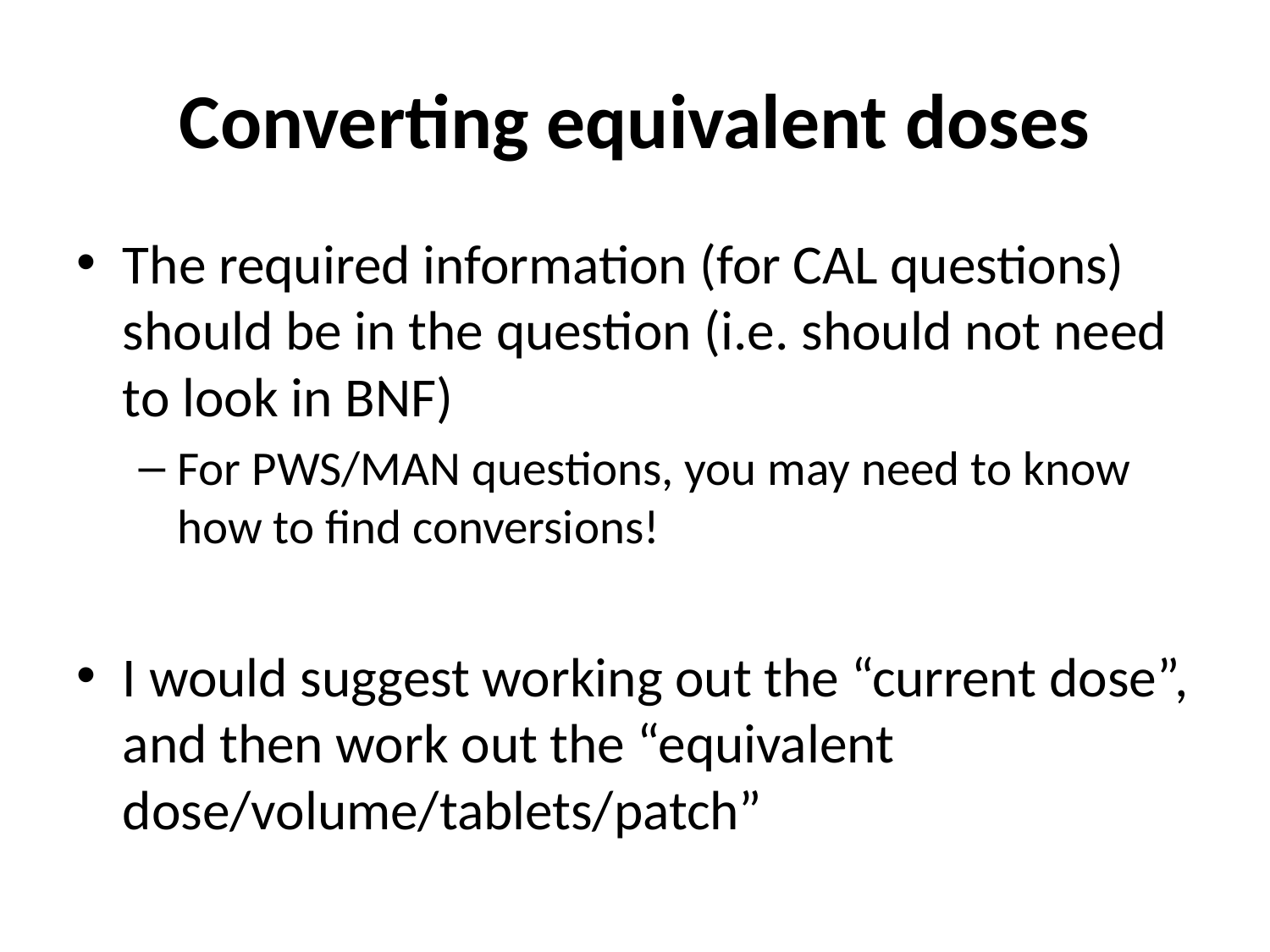

# Converting equivalent doses
The required information (for CAL questions) should be in the question (i.e. should not need to look in BNF)
For PWS/MAN questions, you may need to know how to find conversions!

I would suggest working out the “current dose”, and then work out the “equivalent dose/volume/tablets/patch”